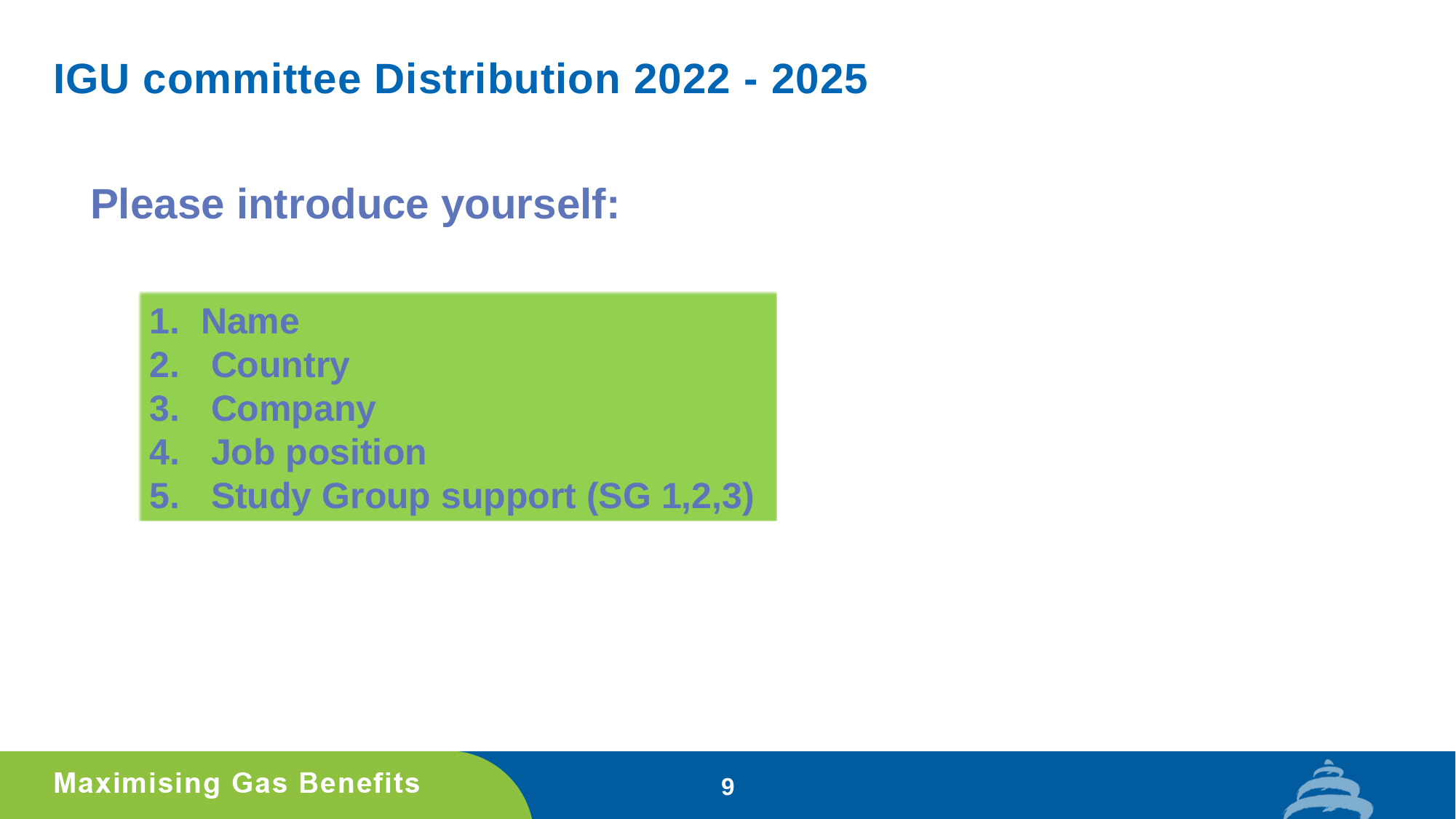

IGU committee Distribution 2022 - 2025
Please introduce yourself:
 Name
  Country
  Company
  Job position
  Study Group support (SG 1,2,3)
9